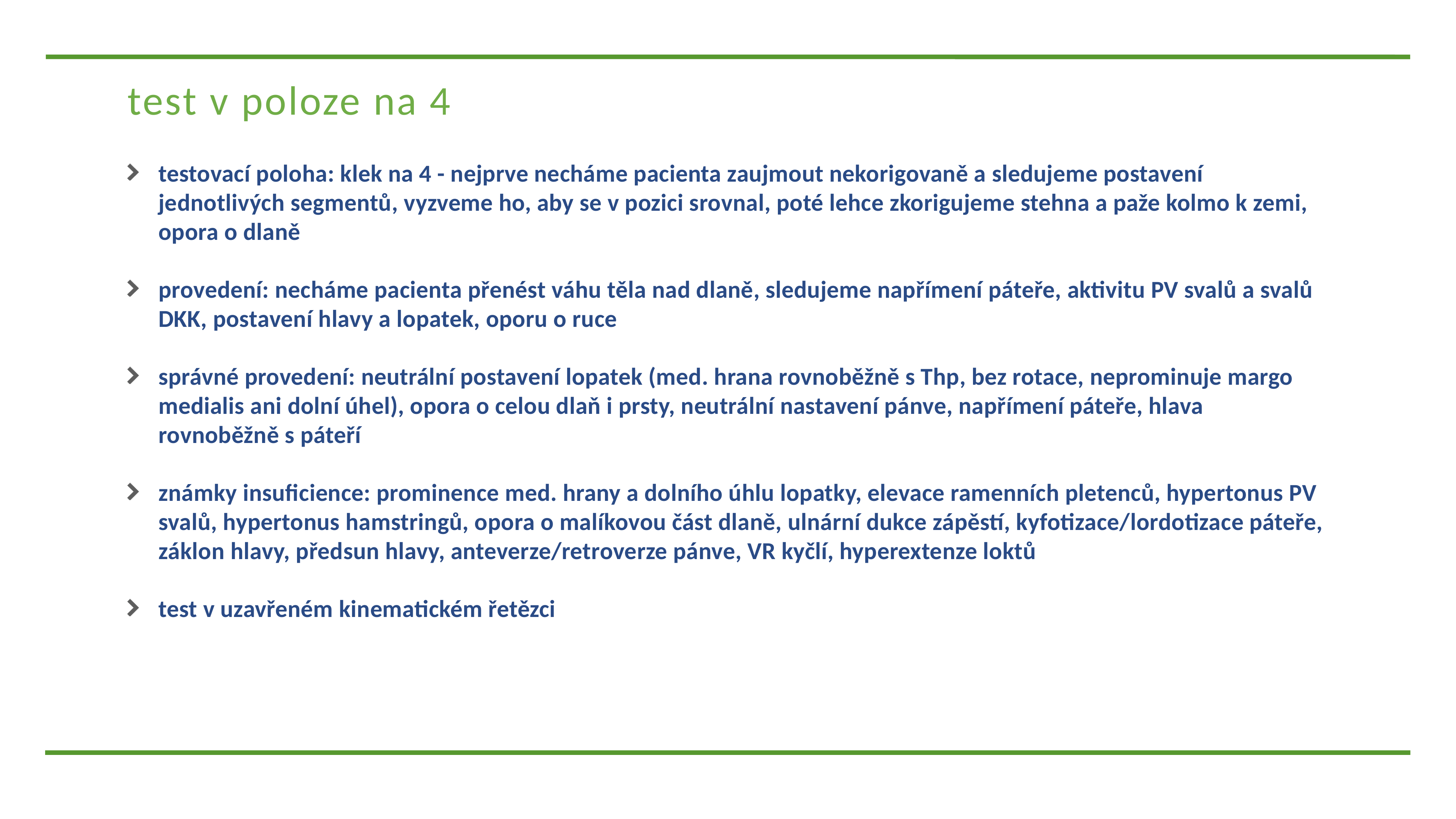

test v poloze na 4
# testovací poloha: klek na 4 - nejprve necháme pacienta zaujmout nekorigovaně a sledujeme postavení jednotlivých segmentů, vyzveme ho, aby se v pozici srovnal, poté lehce zkorigujeme stehna a paže kolmo k zemi, opora o dlaně
provedení: necháme pacienta přenést váhu těla nad dlaně, sledujeme napřímení páteře, aktivitu PV svalů a svalů DKK, postavení hlavy a lopatek, oporu o ruce
správné provedení: neutrální postavení lopatek (med. hrana rovnoběžně s Thp, bez rotace, neprominuje margo medialis ani dolní úhel), opora o celou dlaň i prsty, neutrální nastavení pánve, napřímení páteře, hlava rovnoběžně s páteří
známky insuficience: prominence med. hrany a dolního úhlu lopatky, elevace ramenních pletenců, hypertonus PV svalů, hypertonus hamstringů, opora o malíkovou část dlaně, ulnární dukce zápěstí, kyfotizace/lordotizace páteře, záklon hlavy, předsun hlavy, anteverze/retroverze pánve, VR kyčlí, hyperextenze loktů
test v uzavřeném kinematickém řetězci